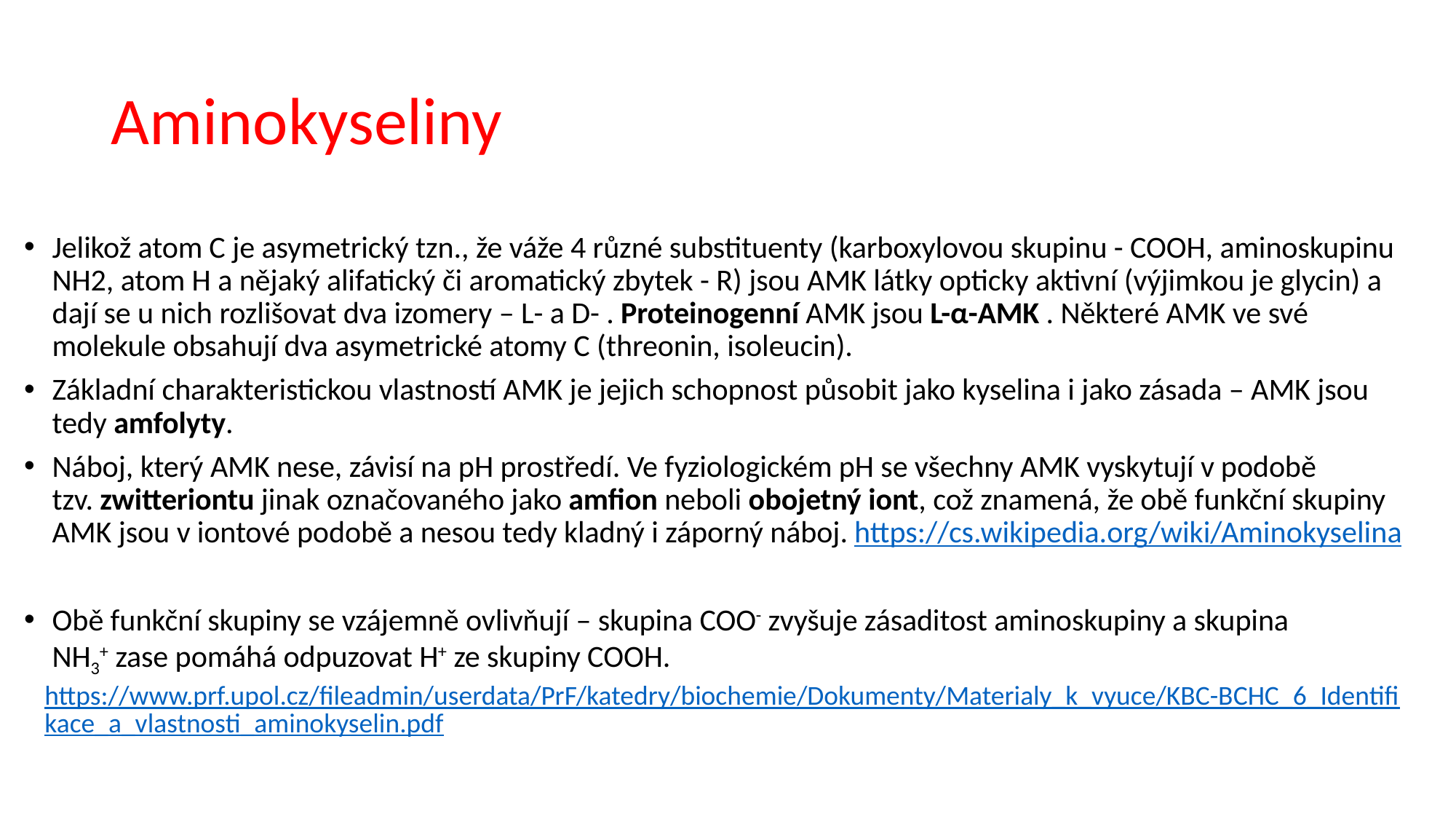

# Aminokyseliny
Jelikož atom C je asymetrický tzn., že váže 4 různé substituenty (karboxylovou skupinu - COOH, aminoskupinu NH2, atom H a nějaký alifatický či aromatický zbytek - R) jsou AMK látky opticky aktivní (výjimkou je glycin) a dají se u nich rozlišovat dva izomery – L- a D- . Proteinogenní AMK jsou L-α-AMK . Některé AMK ve své molekule obsahují dva asymetrické atomy C (threonin, isoleucin).
Základní charakteristickou vlastností AMK je jejich schopnost působit jako kyselina i jako zásada – AMK jsou tedy amfolyty.
Náboj, který AMK nese, závisí na pH prostředí. Ve fyziologickém pH se všechny AMK vyskytují v podobě tzv. zwitteriontu jinak označovaného jako amfion neboli obojetný iont, což znamená, že obě funkční skupiny AMK jsou v iontové podobě a nesou tedy kladný i záporný náboj. https://cs.wikipedia.org/wiki/Aminokyselina

Obě funkční skupiny se vzájemně ovlivňují – skupina COO- zvyšuje zásaditost aminoskupiny a skupina NH3+ zase pomáhá odpuzovat H+ ze skupiny COOH.

https://www.prf.upol.cz/fileadmin/userdata/PrF/katedry/biochemie/Dokumenty/Materialy_k_vyuce/KBC-BCHC_6_Identifikace_a_vlastnosti_aminokyselin.pdf